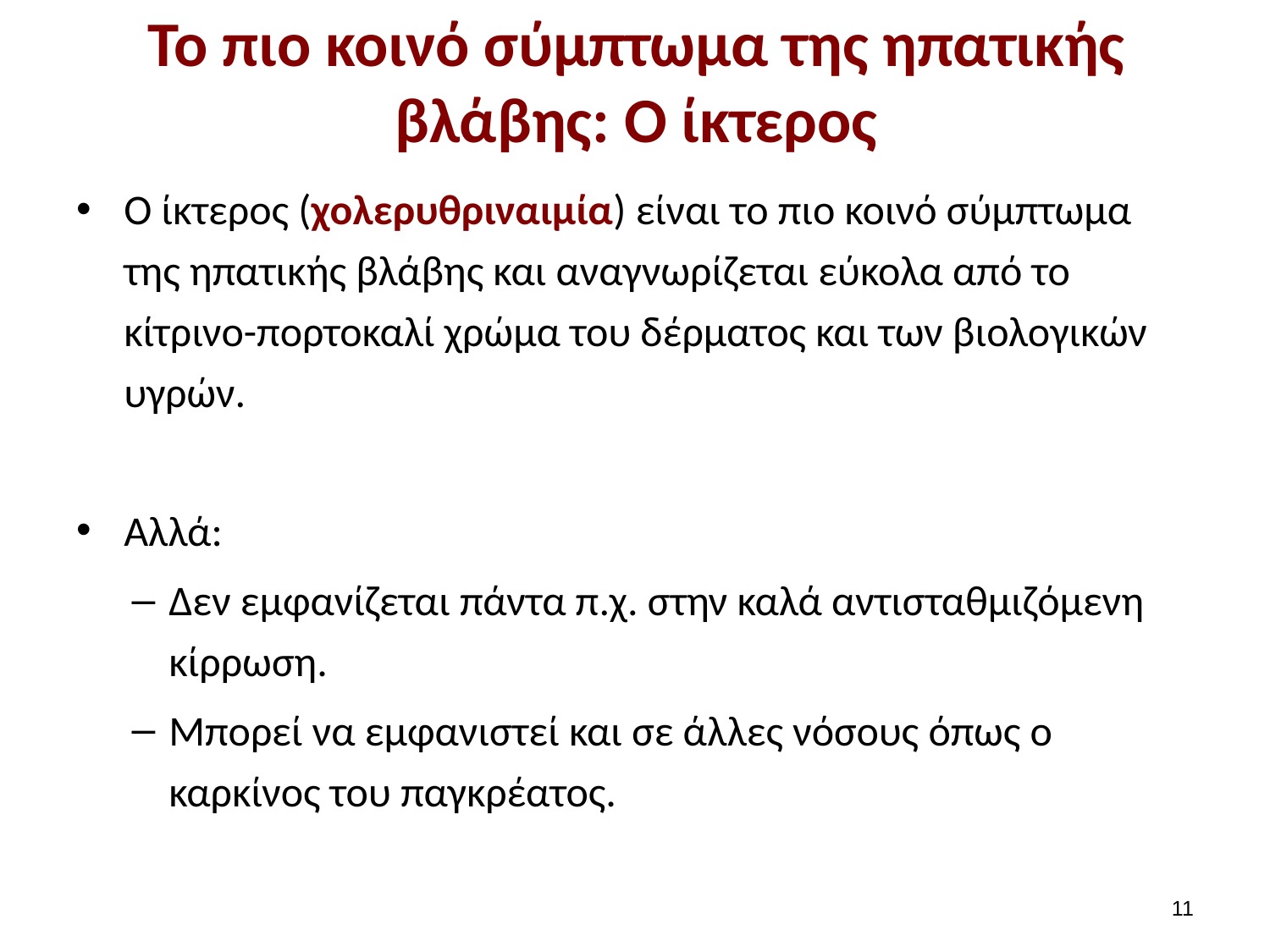

# Το πιο κοινό σύμπτωμα της ηπατικής βλάβης: Ο ίκτερος
Ο ίκτερος (χολερυθριναιμία) είναι το πιο κοινό σύμπτωμα της ηπατικής βλάβης και αναγνωρίζεται εύκολα από το κίτρινο-πορτοκαλί χρώμα του δέρματος και των βιολογικών υγρών.

Αλλά:
Δεν εμφανίζεται πάντα π.χ. στην καλά αντισταθμιζόμενη κίρρωση.
Μπορεί να εμφανιστεί και σε άλλες νόσους όπως ο καρκίνος του παγκρέατος.
11